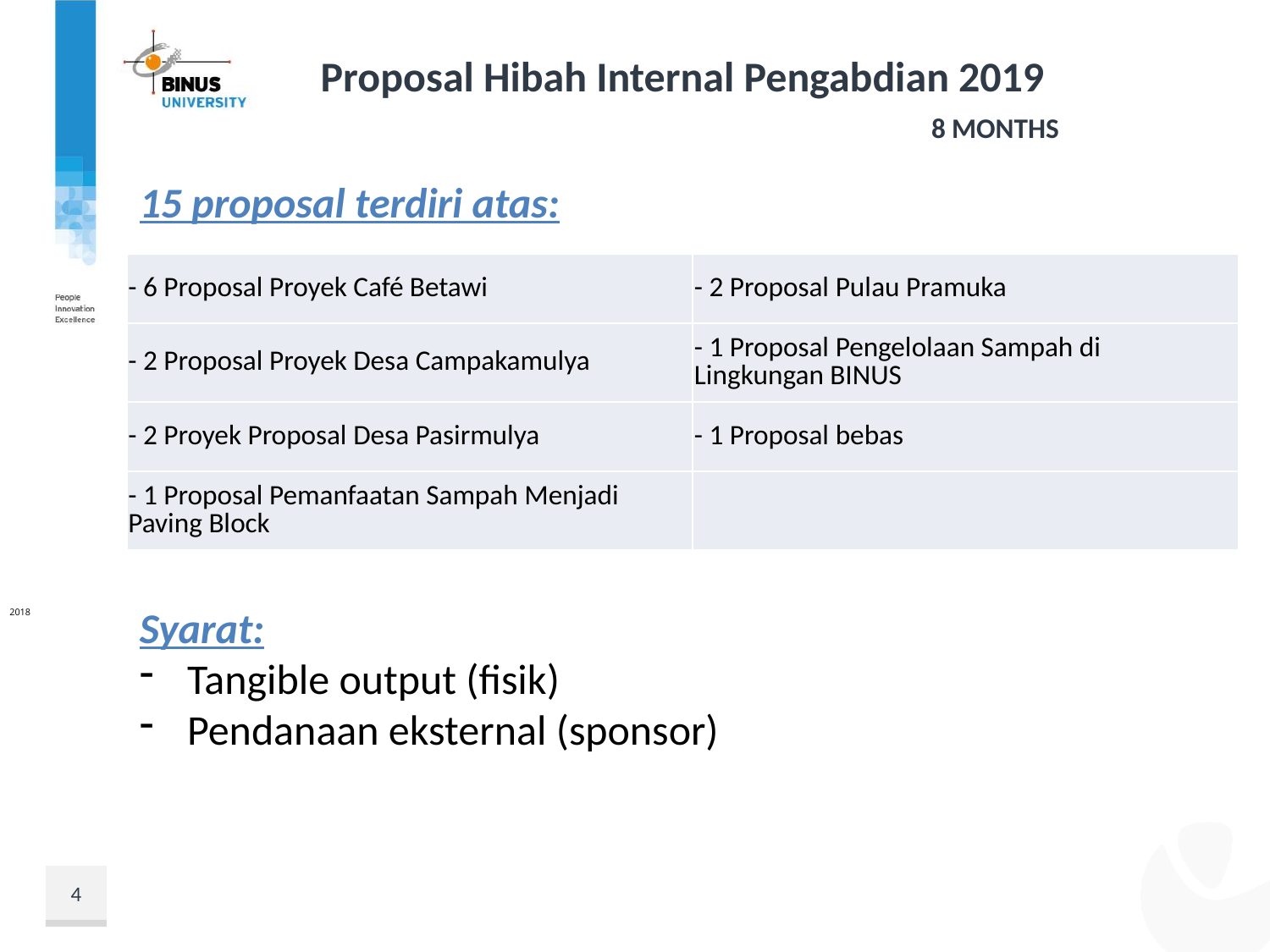

# Proposal Hibah Internal Pengabdian 2019
8 Months
15 proposal terdiri atas:
| - 6 Proposal Proyek Café Betawi | - 2 Proposal Pulau Pramuka |
| --- | --- |
| - 2 Proposal Proyek Desa Campakamulya | - 1 Proposal Pengelolaan Sampah di Lingkungan BINUS |
| - 2 Proyek Proposal Desa Pasirmulya | - 1 Proposal bebas |
| - 1 Proposal Pemanfaatan Sampah Menjadi Paving Block |  |
Syarat:
Tangible output (fisik)
Pendanaan eksternal (sponsor)
2018
4